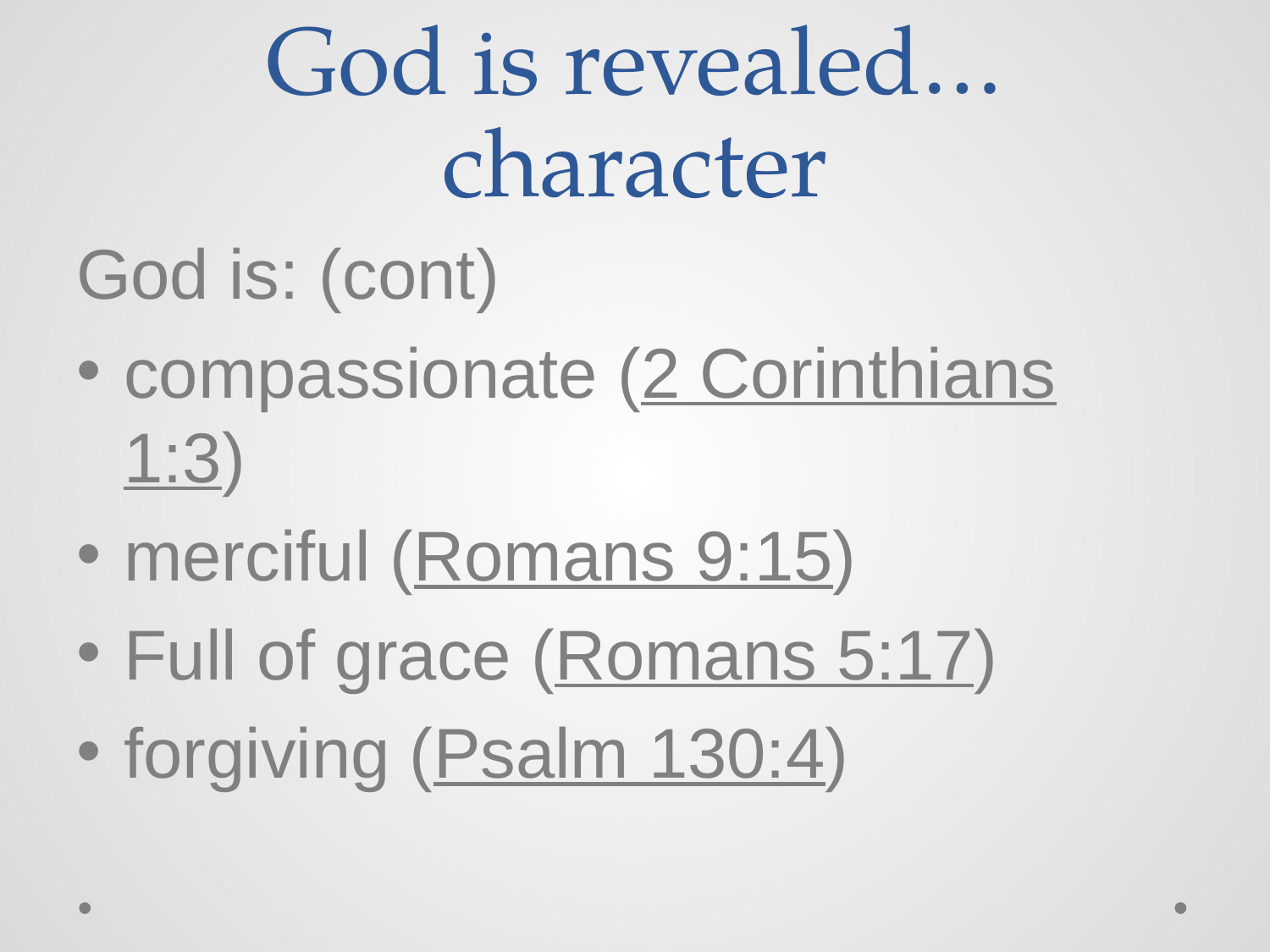

# God is revealed…character
God is: (cont)
compassionate (2 Corinthians 1:3)
merciful (Romans 9:15)
Full of grace (Romans 5:17)
forgiving (Psalm 130:4)